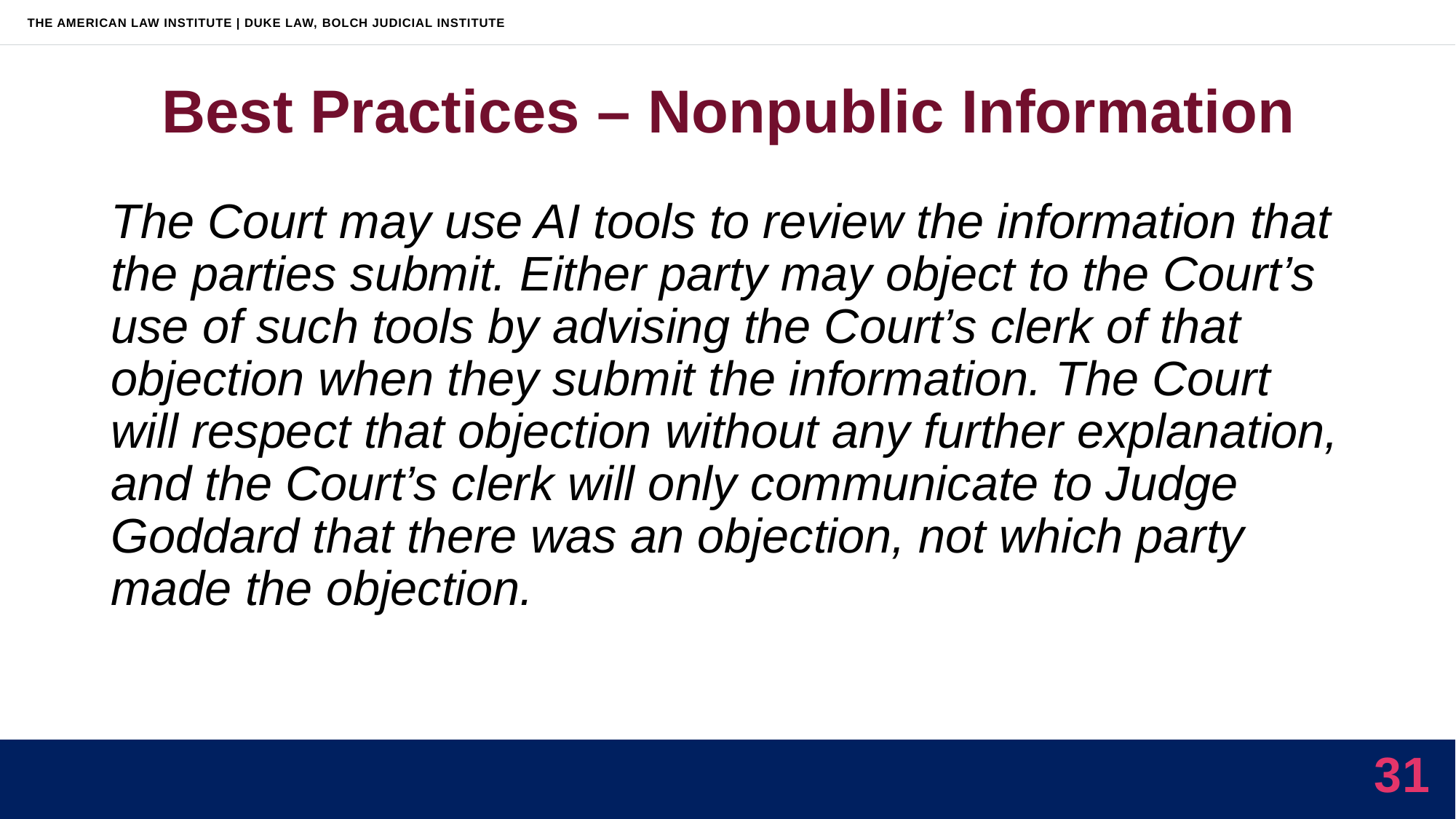

# Best Practices – Nonpublic Information
The Court may use AI tools to review the information that the parties submit. Either party may object to the Court’s use of such tools by advising the Court’s clerk of that objection when they submit the information. The Court will respect that objection without any further explanation, and the Court’s clerk will only communicate to Judge Goddard that there was an objection, not which party made the objection.
31